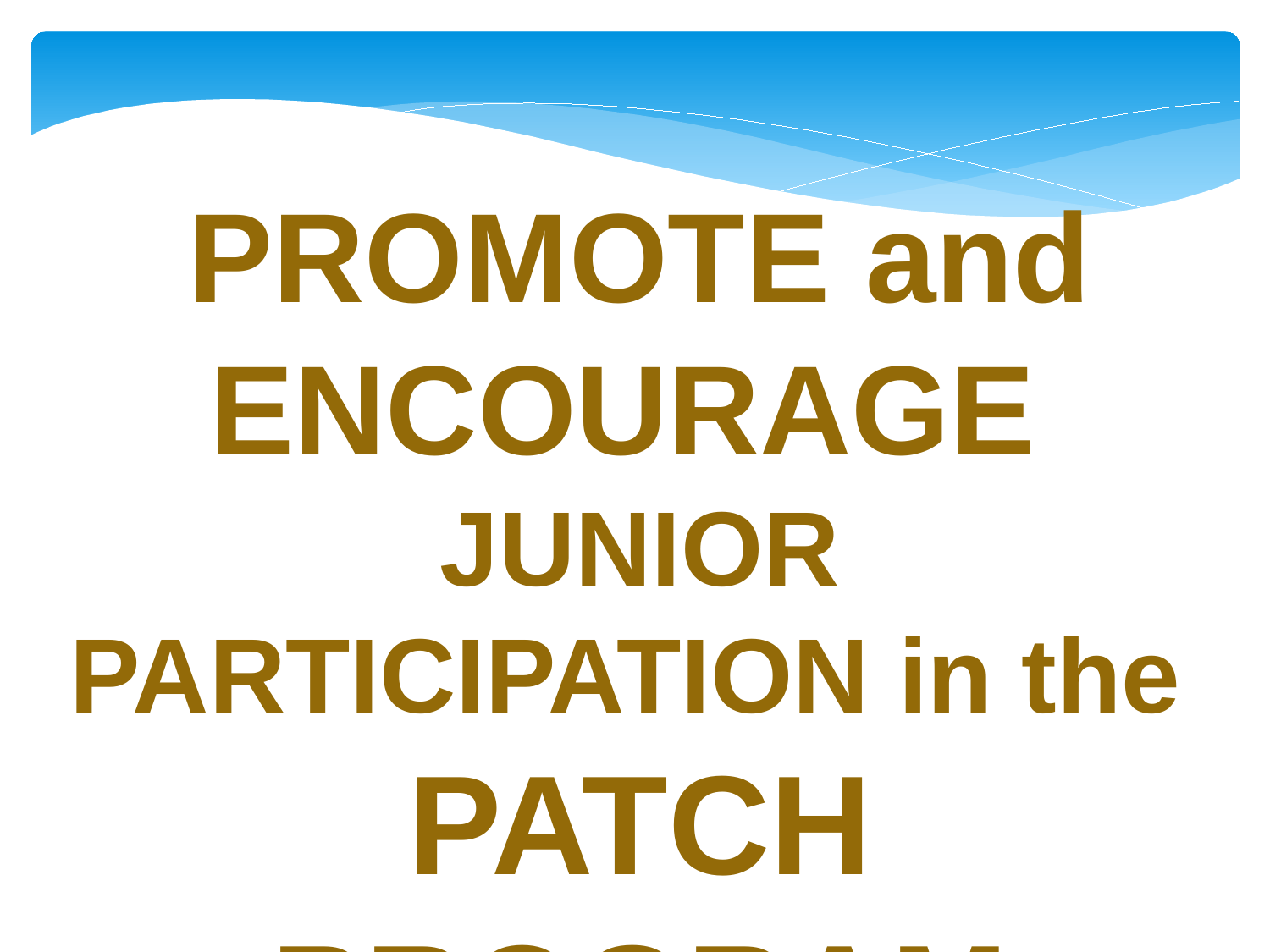

PROMOTE and ENCOURAGE
JUNIOR PARTICIPATION in the
PATCH PROGRAM